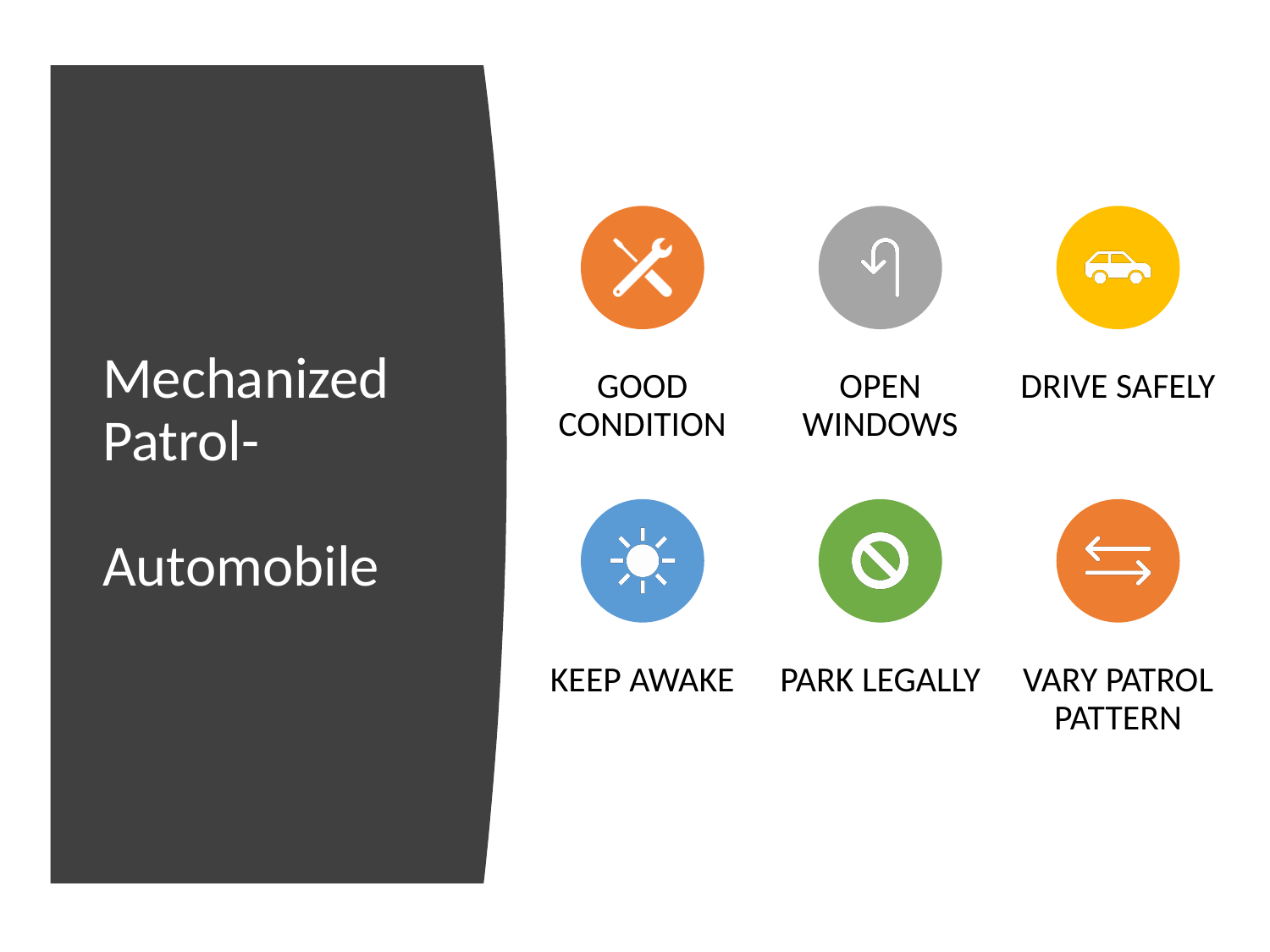

Good Condition
Open Windows
Drive Safely
Keep Awake
Park Legally
Vary Patrol Pattern

# Mechanized Patrol- Automobile